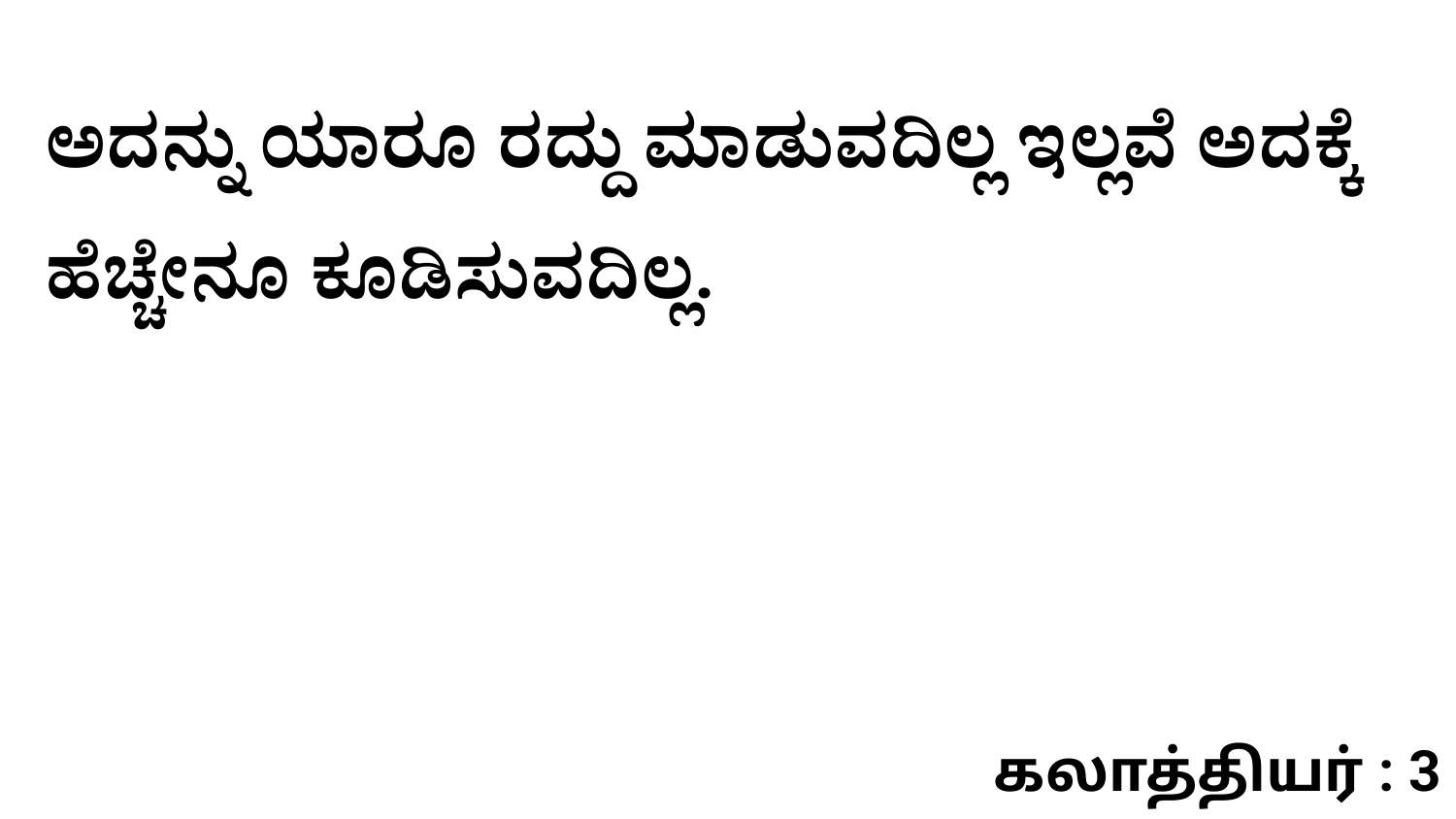

ಅದನ್ನು ಯಾರೂ ರದ್ದು ಮಾಡುವದಿಲ್ಲ ಇಲ್ಲವೆ ಅದಕ್ಕೆ ಹೆಚ್ಚೇನೂ ಕೂಡಿಸುವದಿಲ್ಲ.
கலாத்தியர் : 3